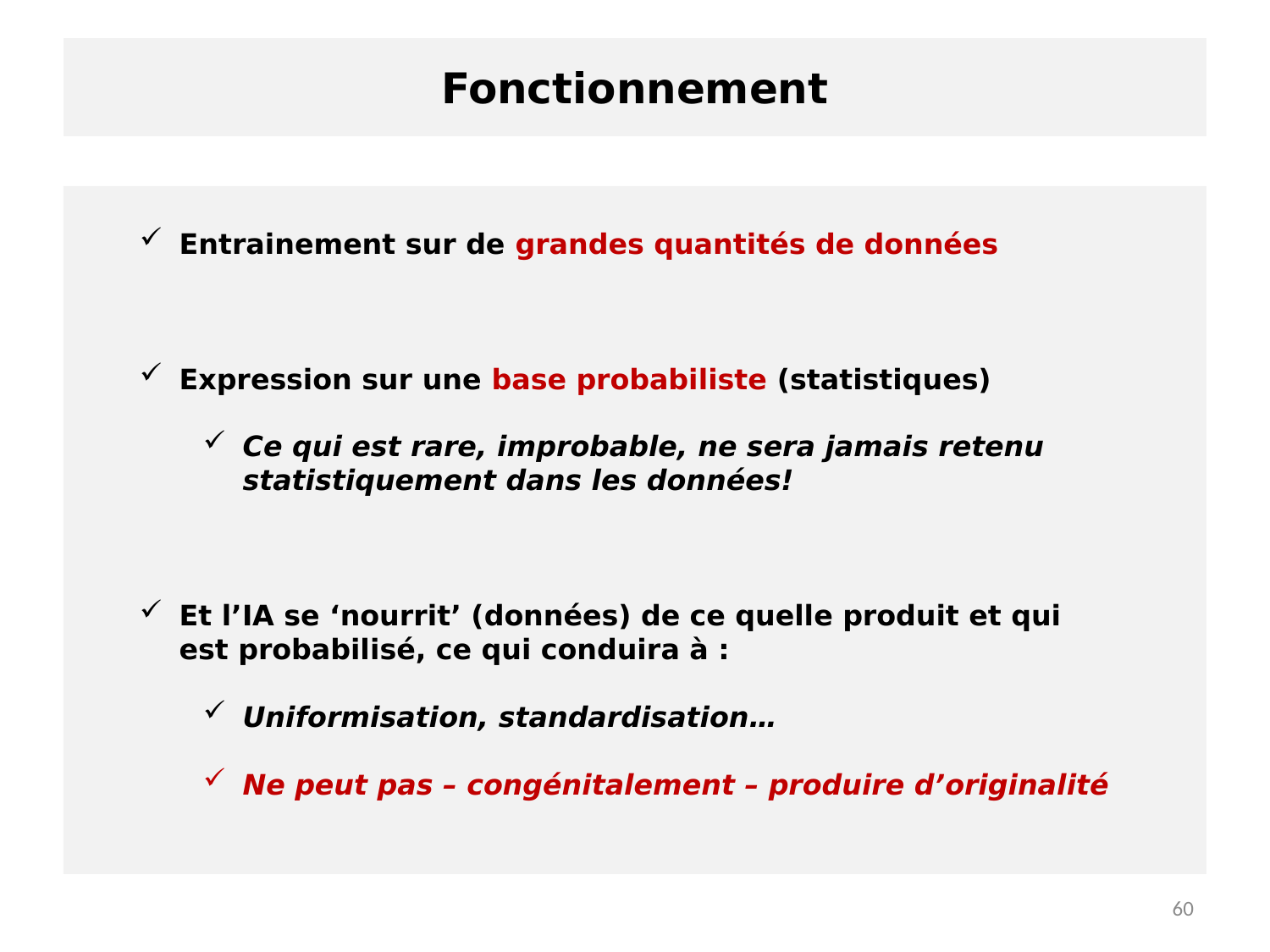

# Fonctionnement

Entrainement sur de grandes quantités de données
Expression sur une base probabiliste (statistiques)
Ce qui est rare, improbable, ne sera jamais retenu
statistiquement dans les données!
Et l’IA se ‘nourrit’ (données) de ce quelle produit et qui
est probabilisé, ce qui conduira à :
Uniformisation, standardisation…
Ne peut pas – congénitalement – produire d’originalité

60